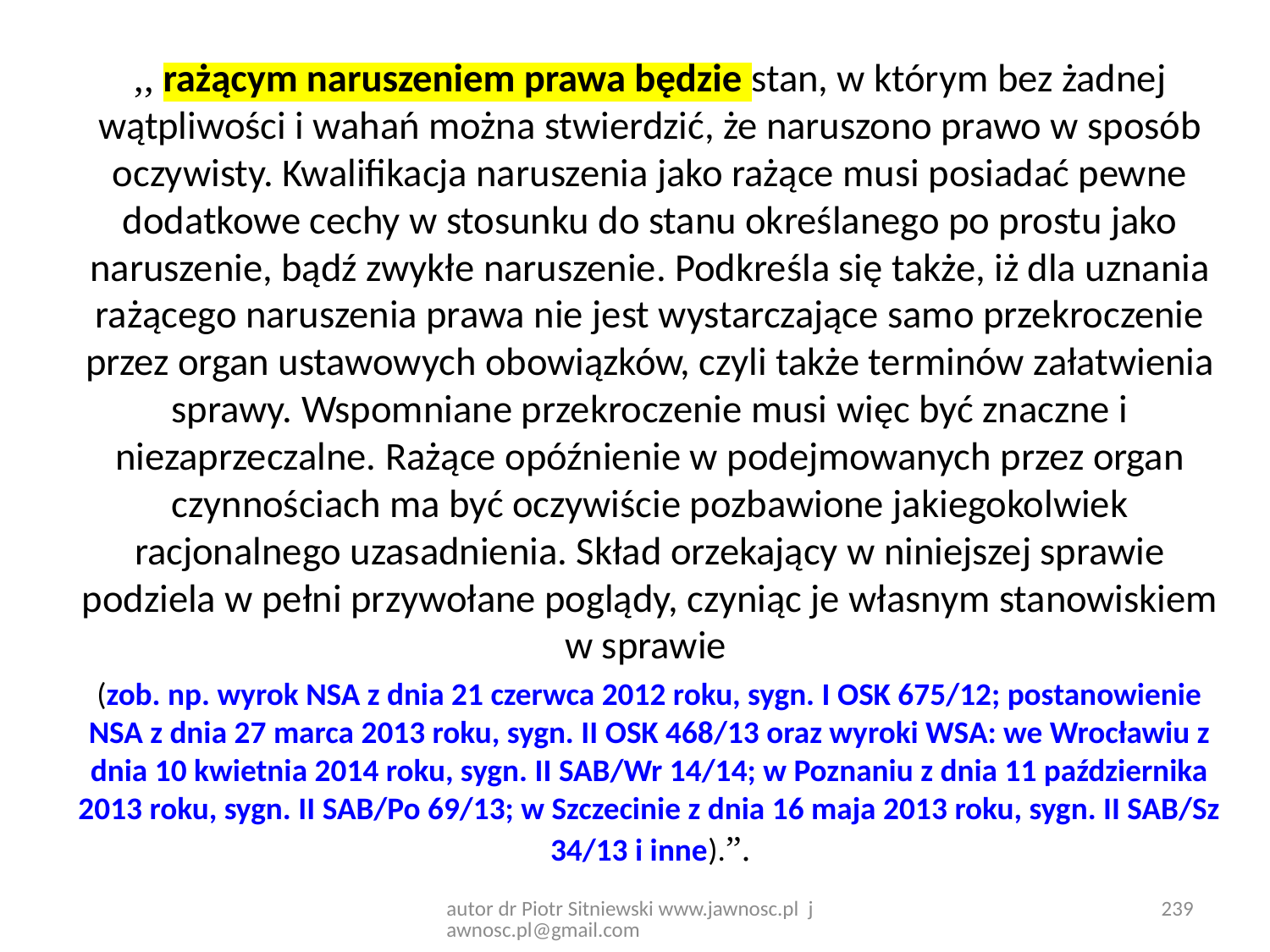

,, rażącym naruszeniem prawa będzie stan, w którym bez żadnej wątpliwości i wahań można stwierdzić, że naruszono prawo w sposób oczywisty. Kwalifikacja naruszenia jako rażące musi posiadać pewne dodatkowe cechy w stosunku do stanu określanego po prostu jako naruszenie, bądź zwykłe naruszenie. Podkreśla się także, iż dla uznania rażącego naruszenia prawa nie jest wystarczające samo przekroczenie przez organ ustawowych obowiązków, czyli także terminów załatwienia sprawy. Wspomniane przekroczenie musi więc być znaczne i niezaprzeczalne. Rażące opóźnienie w podejmowanych przez organ czynnościach ma być oczywiście pozbawione jakiegokolwiek racjonalnego uzasadnienia. Skład orzekający w niniejszej sprawie podziela w pełni przywołane poglądy, czyniąc je własnym stanowiskiem w sprawie
(zob. np. wyrok NSA z dnia 21 czerwca 2012 roku, sygn. I OSK 675/12; postanowienie NSA z dnia 27 marca 2013 roku, sygn. II OSK 468/13 oraz wyroki WSA: we Wrocławiu z dnia 10 kwietnia 2014 roku, sygn. II SAB/Wr 14/14; w Poznaniu z dnia 11 października 2013 roku, sygn. II SAB/Po 69/13; w Szczecinie z dnia 16 maja 2013 roku, sygn. II SAB/Sz 34/13 i inne).”.

autor dr Piotr Sitniewski www.jawnosc.pl  jawnosc.pl@gmail.com
239